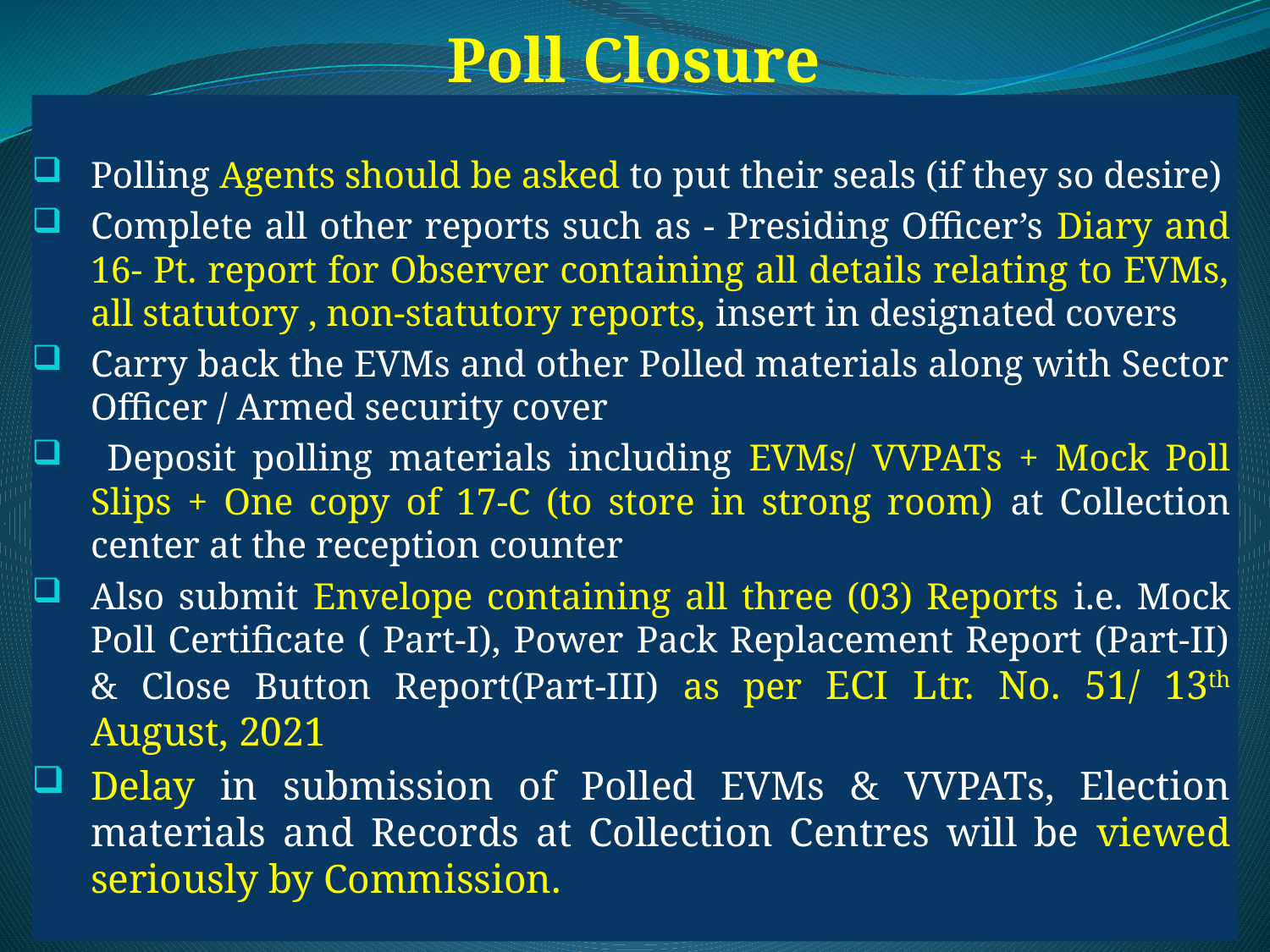

# Poll Closure

Polling Agents should be asked to put their seals (if they so desire)
Complete all other reports such as - Presiding Officer’s Diary and 16- Pt. report for Observer containing all details relating to EVMs, all statutory , non-statutory reports, insert in designated covers
Carry back the EVMs and other Polled materials along with Sector Officer / Armed security cover
 Deposit polling materials including EVMs/ VVPATs + Mock Poll Slips + One copy of 17-C (to store in strong room) at Collection center at the reception counter
Also submit Envelope containing all three (03) Reports i.e. Mock Poll Certificate ( Part-I), Power Pack Replacement Report (Part-II) & Close Button Report(Part-III) as per ECI Ltr. No. 51/ 13th August, 2021
Delay in submission of Polled EVMs & VVPATs, Election materials and Records at Collection Centres will be viewed seriously by Commission.